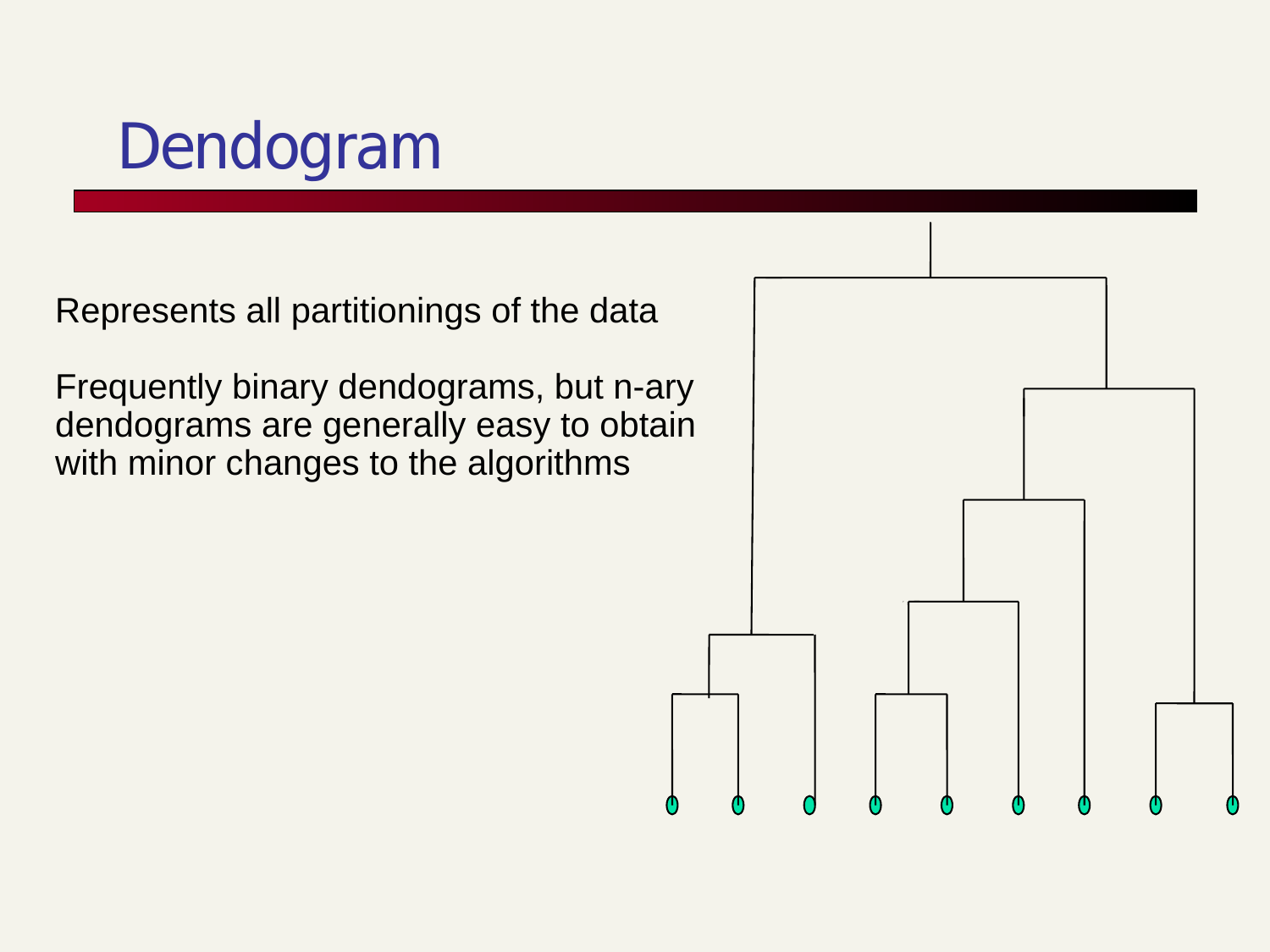

Dendogram

Represents all partitionings of the data

Frequently binary dendograms, but n-ary dendograms are generally easy to obtain with minor changes to the algorithms